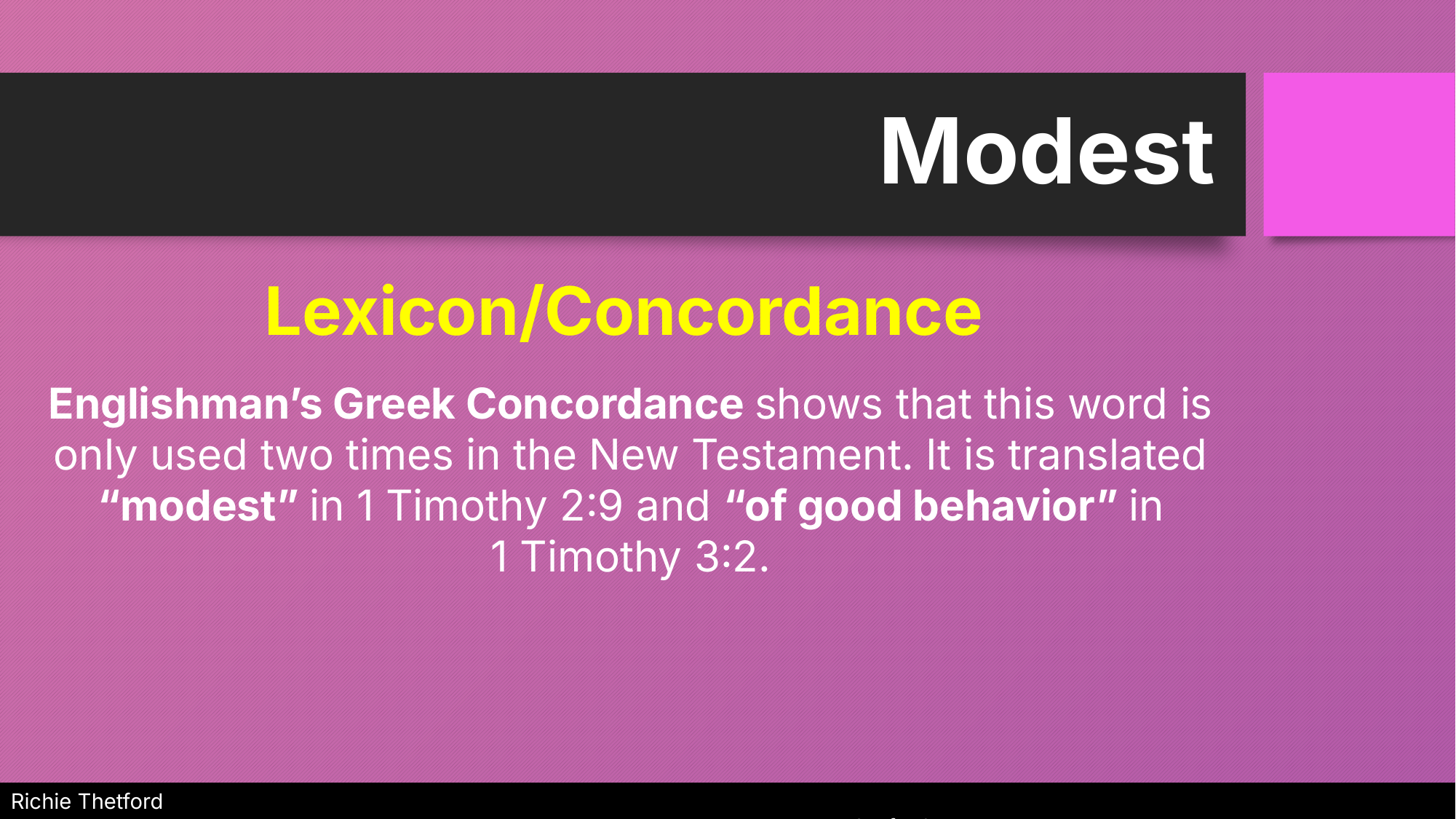

# Modest
Lexicon/Concordance
Englishman’s Greek Concordance shows that this word is only used two times in the New Testament. It is translated
“modest” in 1 Timothy 2:9 and “of good behavior” in
1 Timothy 3:2.
Richie Thetford																			   www.thetfordcountry.com